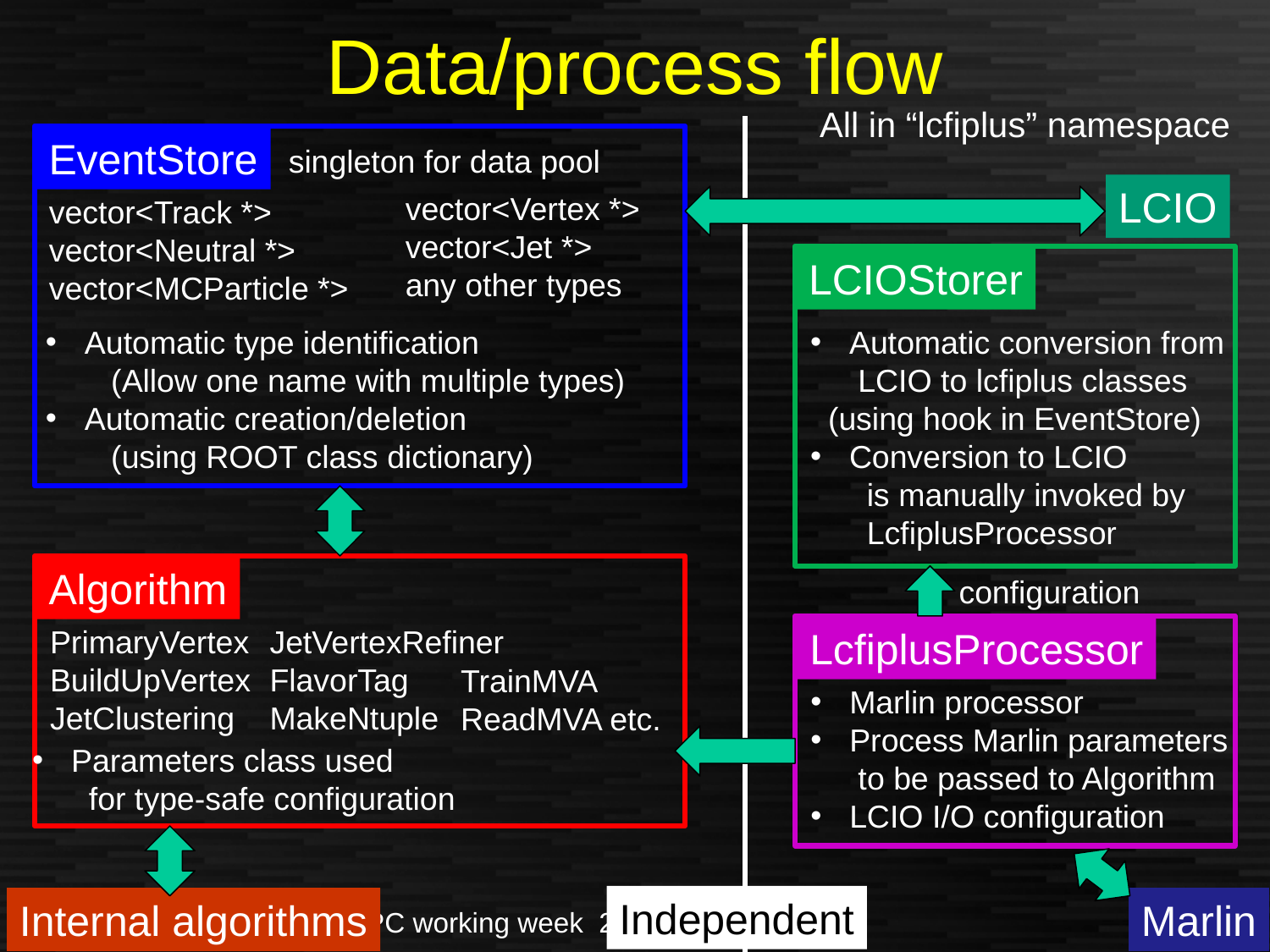

# Data/process flow
All in “lcfiplus” namespace
EventStore

singleton for data pool
LCIO
vector<Vertex *>
vector<Jet *>
any other types
vector<Track *>
vector<Neutral *>
vector<MCParticle *>

LCIOStorer

 Automatic type identification
    (Allow one name with multiple types)
 Automatic creation/deletion
    (using ROOT class dictionary)
 Automatic conversion from
  LCIO to lcfiplus classes
  (using hook in EventStore)
 Conversion to LCIO
   is manually invoked by
   LcfiplusProcessor

Algorithm

configuration
PrimaryVertex
BuildUpVertex
JetClustering
JetVertexRefiner
FlavorTag
MakeNtuple
LcfiplusProcessor

TrainMVA
ReadMVA etc.
 Marlin processor
 Process Marlin parameters
  to be passed to Algorithm
 LCIO I/O configuration

 Parameters class used
   for type-safe configuration

Independent
Internal algorithms
Marlin